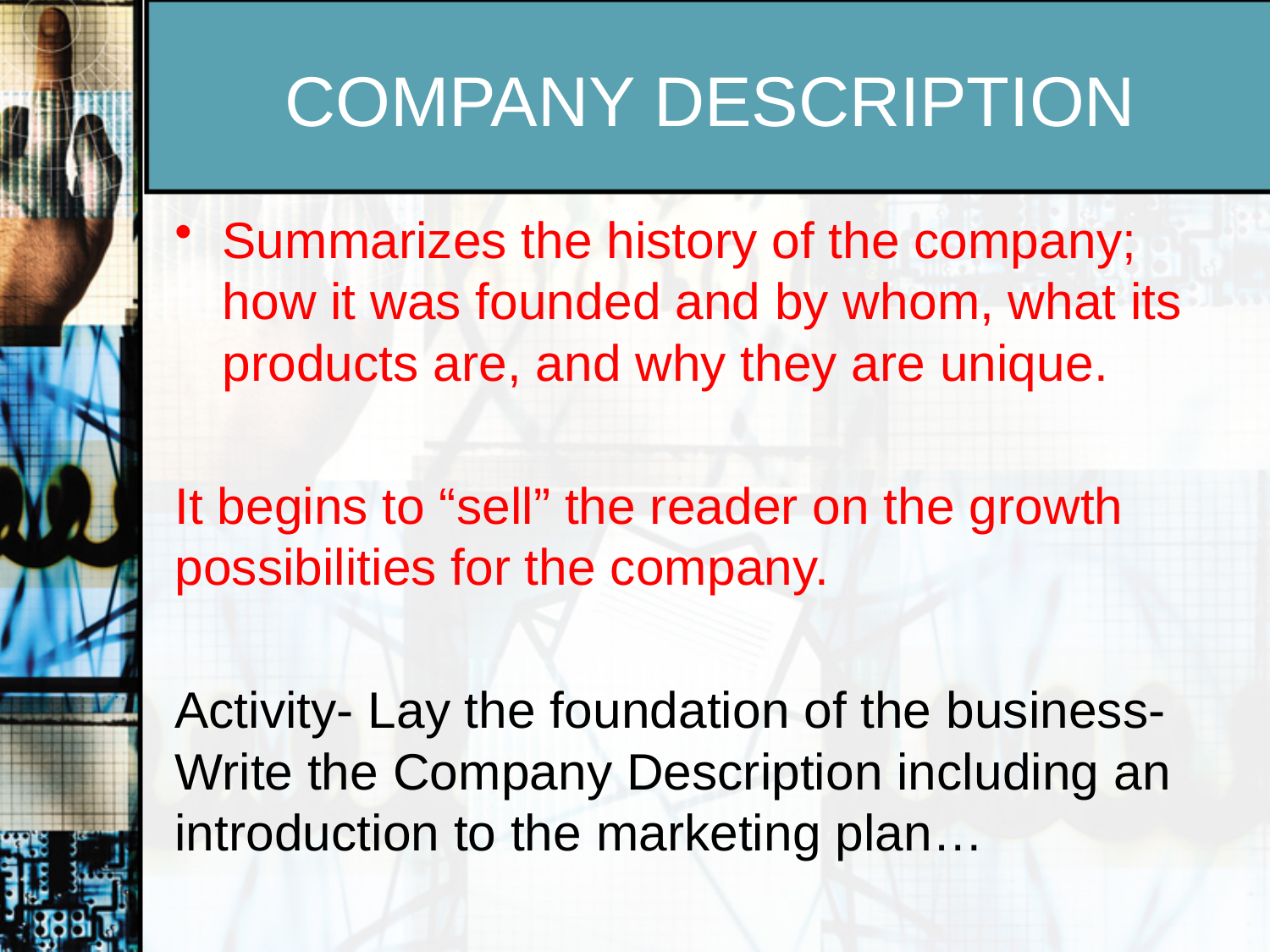

# COMPANY DESCRIPTION
Summarizes the history of the company; how it was founded and by whom, what its products are, and why they are unique.

It begins to “sell” the reader on the growth possibilities for the company.

Activity- Lay the foundation of the business- Write the Company Description including an introduction to the marketing plan…